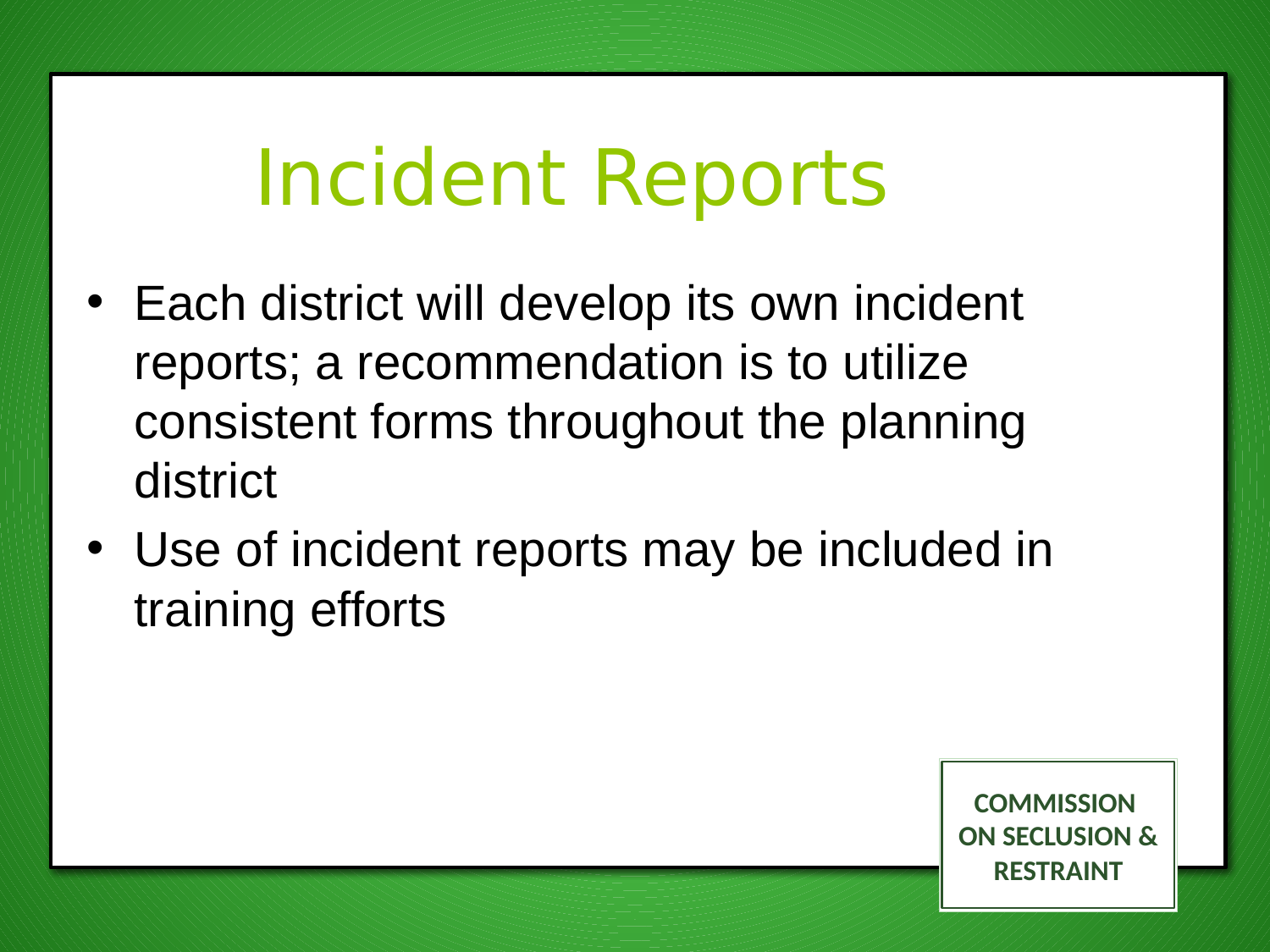

# Incident Reports
Each district will develop its own incident reports; a recommendation is to utilize consistent forms throughout the planning district
Use of incident reports may be included in training efforts